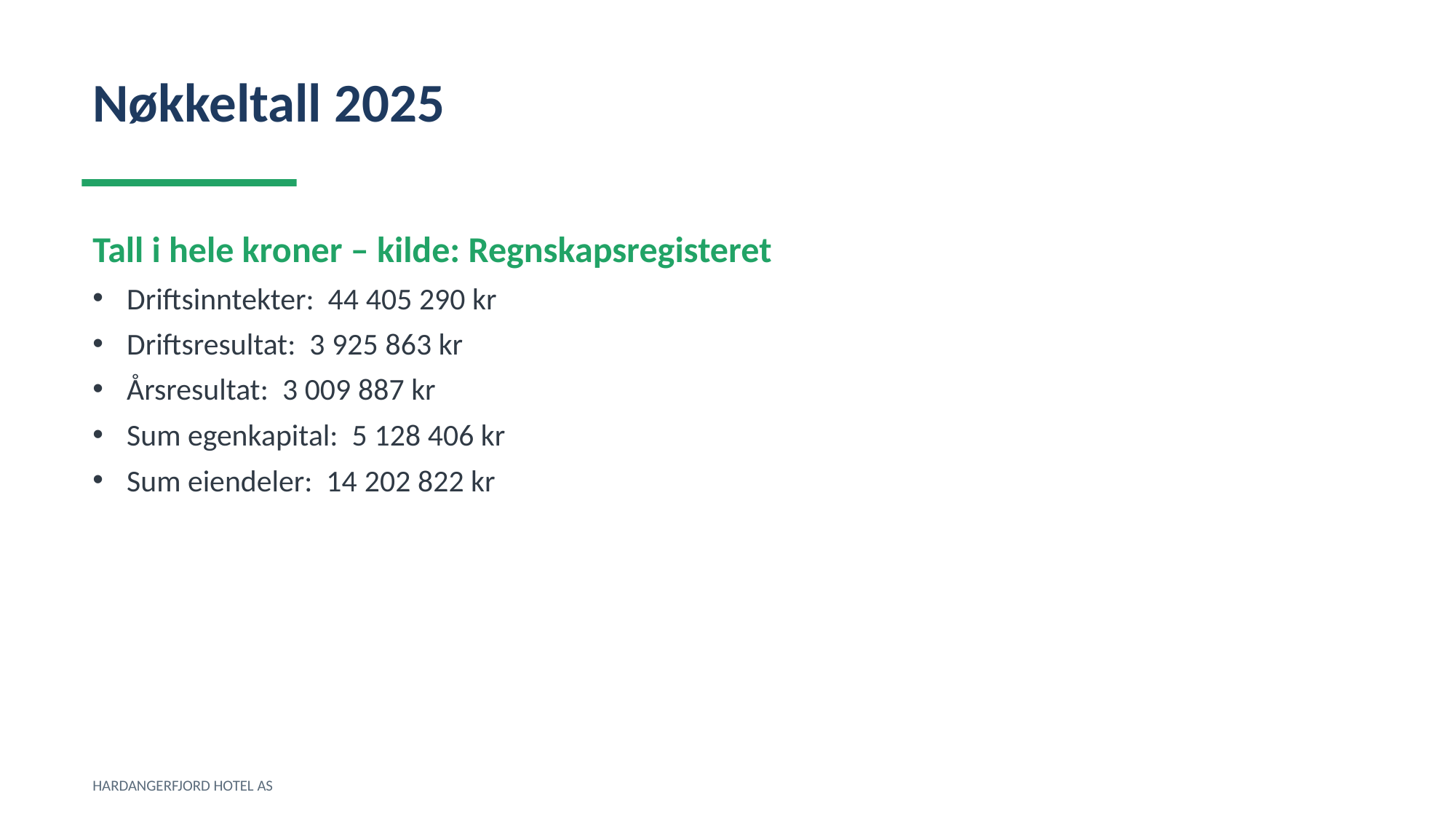

Nøkkeltall 2025

Tall i hele kroner – kilde: Regnskapsregisteret
Driftsinntekter:  44 405 290 kr
Driftsresultat:  3 925 863 kr
Årsresultat:  3 009 887 kr
Sum egenkapital:  5 128 406 kr
Sum eiendeler:  14 202 822 kr
HARDANGERFJORD HOTEL AS